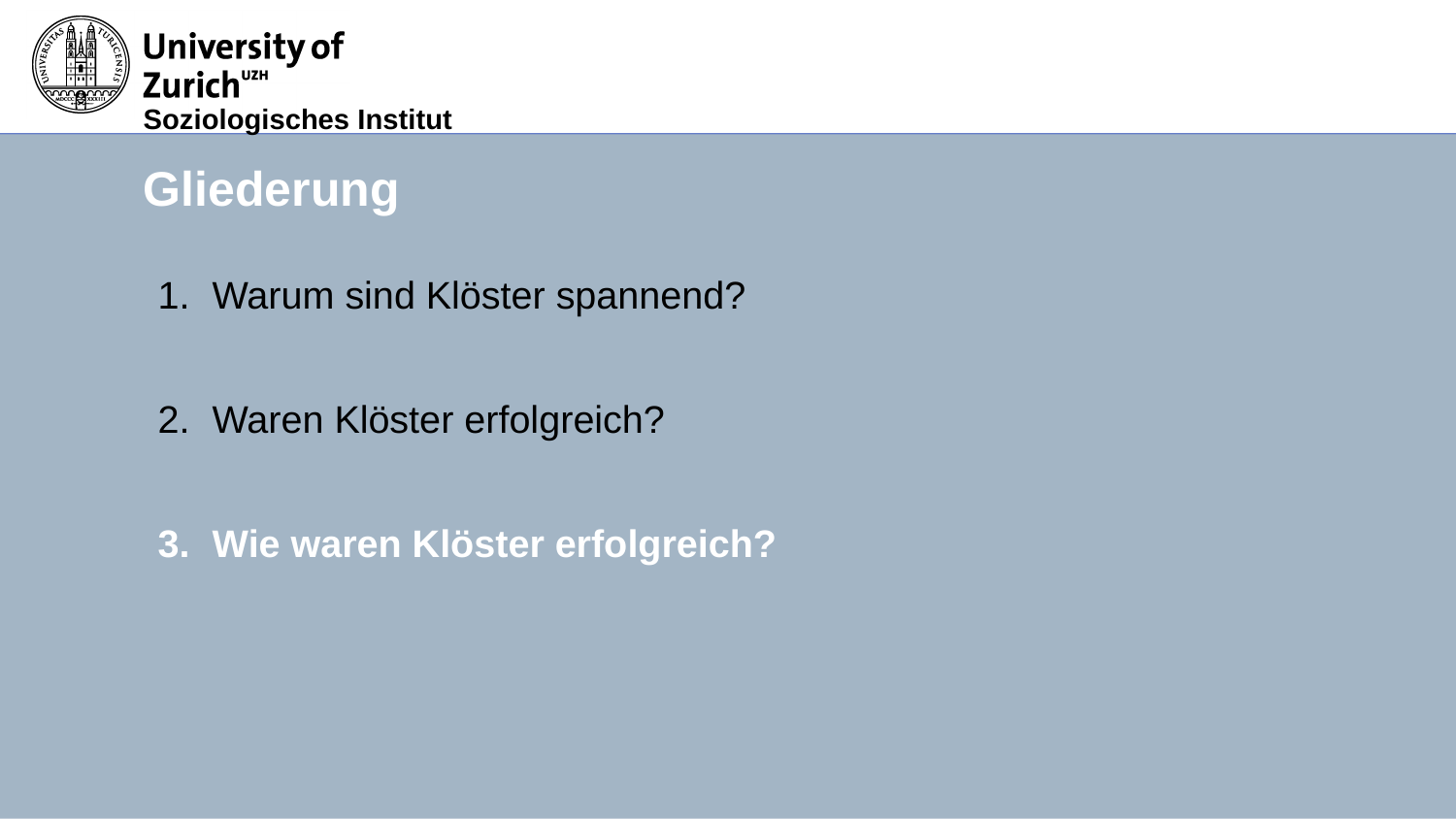

# Gliederung
Warum sind Klöster spannend?

Waren Klöster erfolgreich?

Wie waren Klöster erfolgreich?